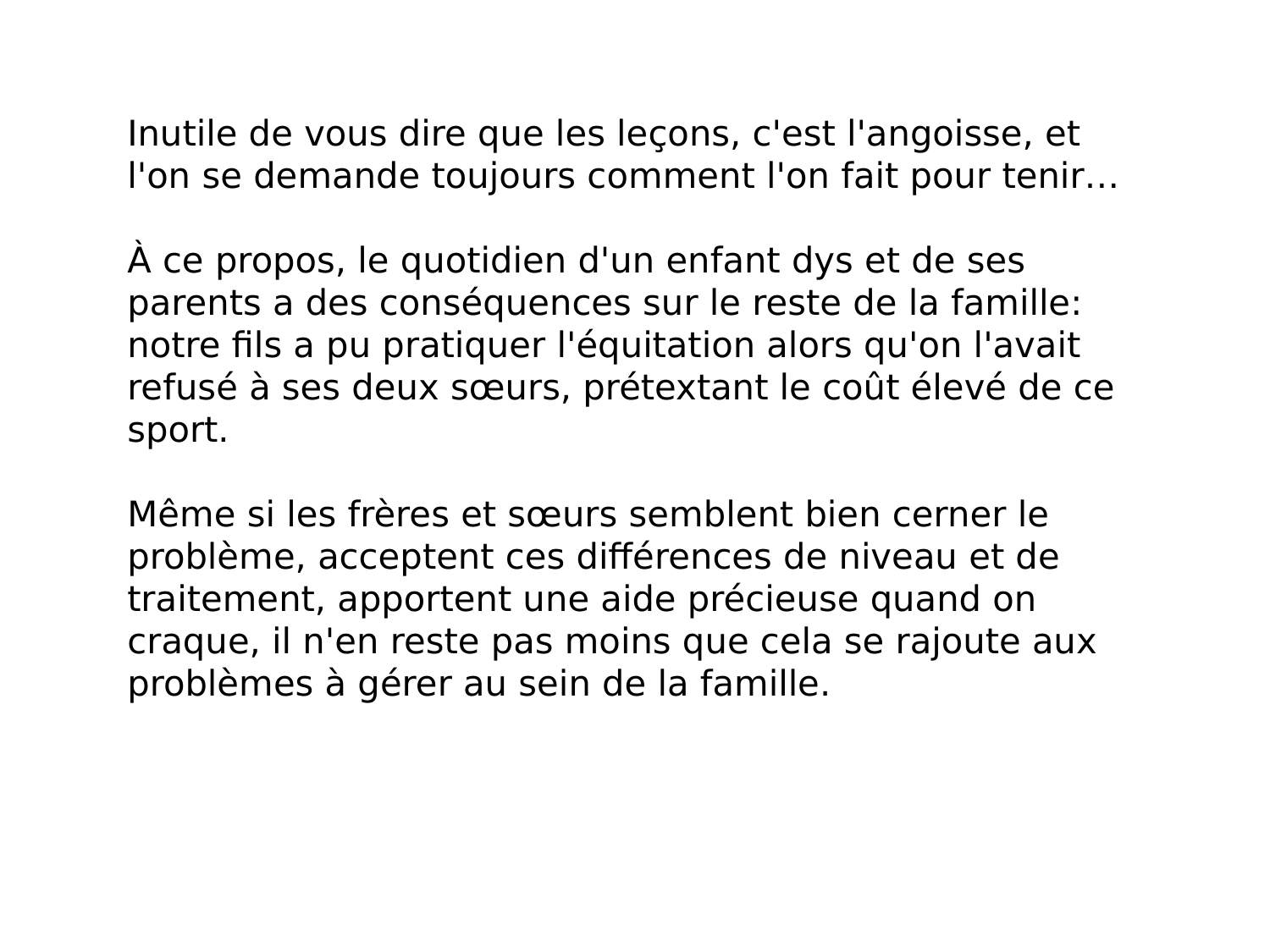

Inutile de vous dire que les leçons, c'est l'angoisse, et l'on se demande toujours comment l'on fait pour tenir…

À ce propos, le quotidien d'un enfant dys et de ses parents a des conséquences sur le reste de la famille: notre fils a pu pratiquer l'équitation alors qu'on l'avait refusé à ses deux sœurs, prétextant le coût élevé de ce sport.

Même si les frères et sœurs semblent bien cerner le problème, acceptent ces différences de niveau et de traitement, apportent une aide précieuse quand on craque, il n'en reste pas moins que cela se rajoute aux problèmes à gérer au sein de la famille.